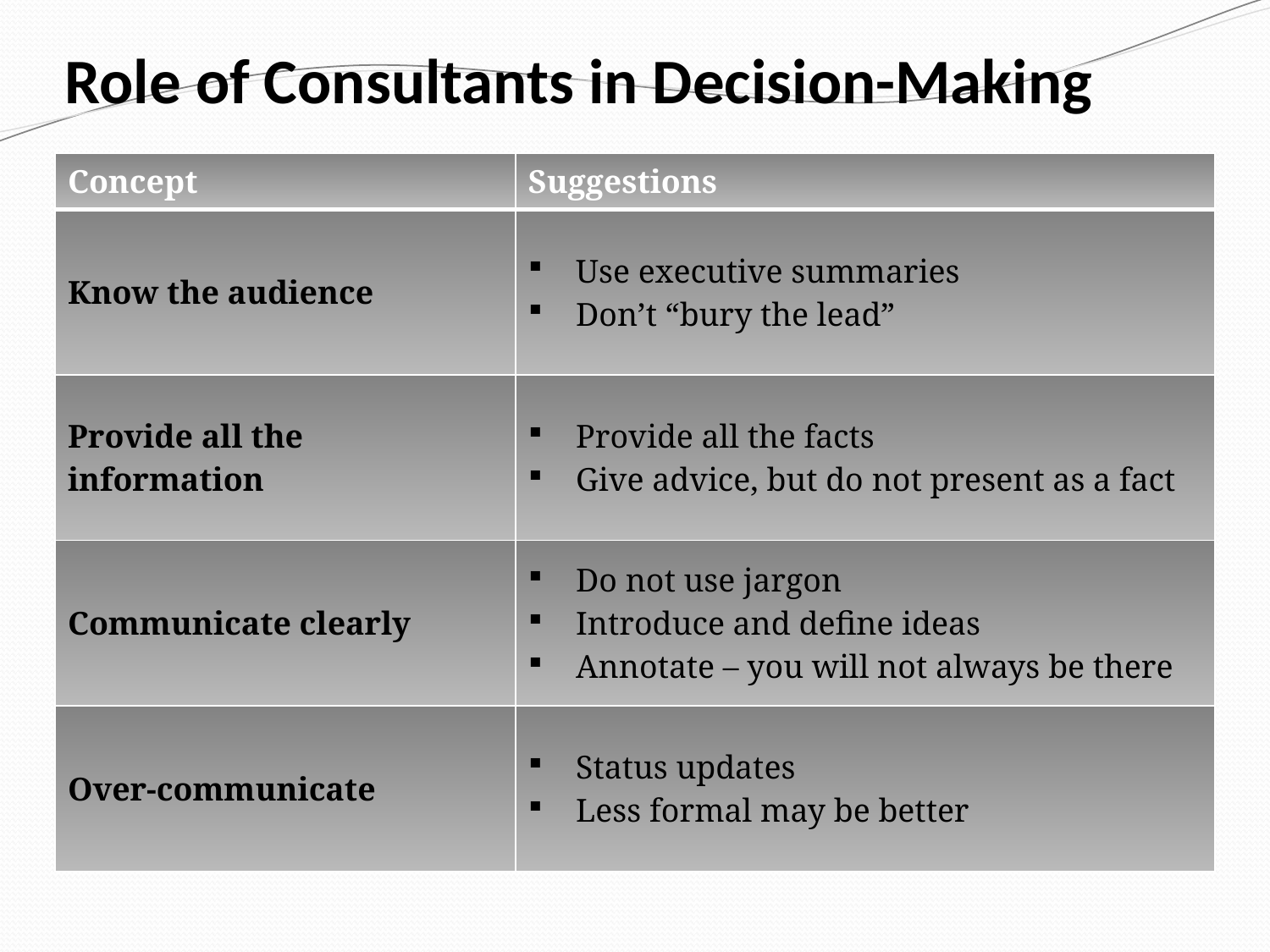

# Role of Consultants in Decision-Making
| Concept | Suggestions |
| --- | --- |
| Know the audience | Use executive summaries Don’t “bury the lead” |
| Provide all the information | Provide all the facts Give advice, but do not present as a fact |
| Communicate clearly | Do not use jargon Introduce and define ideas Annotate – you will not always be there |
| Over-communicate | Status updates Less formal may be better |
32